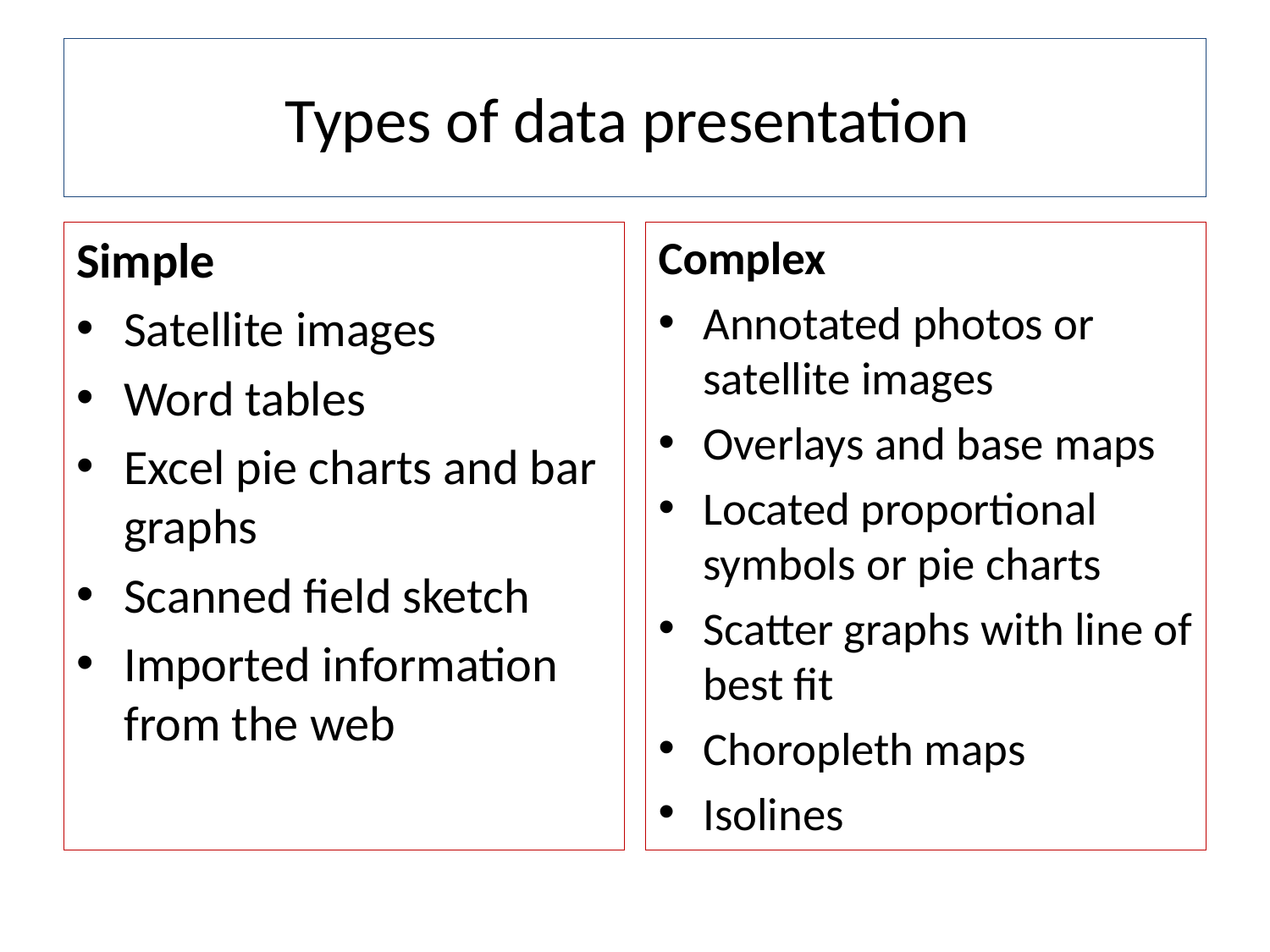

# Types of data presentation
Simple
Satellite images
Word tables
Excel pie charts and bar graphs
Scanned field sketch
Imported information from the web
Complex
Annotated photos or satellite images
Overlays and base maps
Located proportional symbols or pie charts
Scatter graphs with line of best fit
Choropleth maps
Isolines